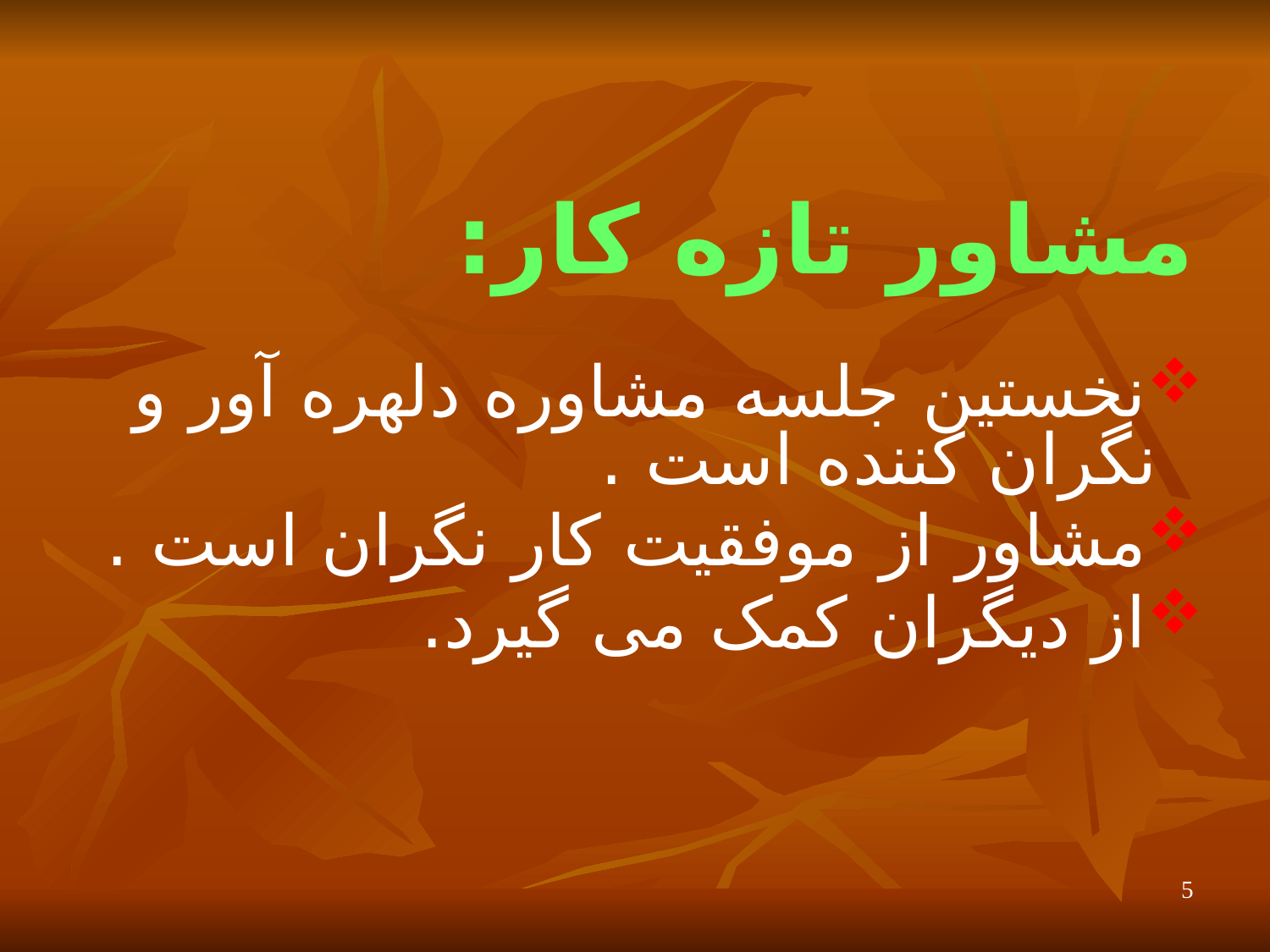

# مشاور تازه کار:
نخستین جلسه مشاوره دلهره آور و نگران کننده است .
مشاور از موفقیت کار نگران است .
از دیگران کمک می گیرد.
5